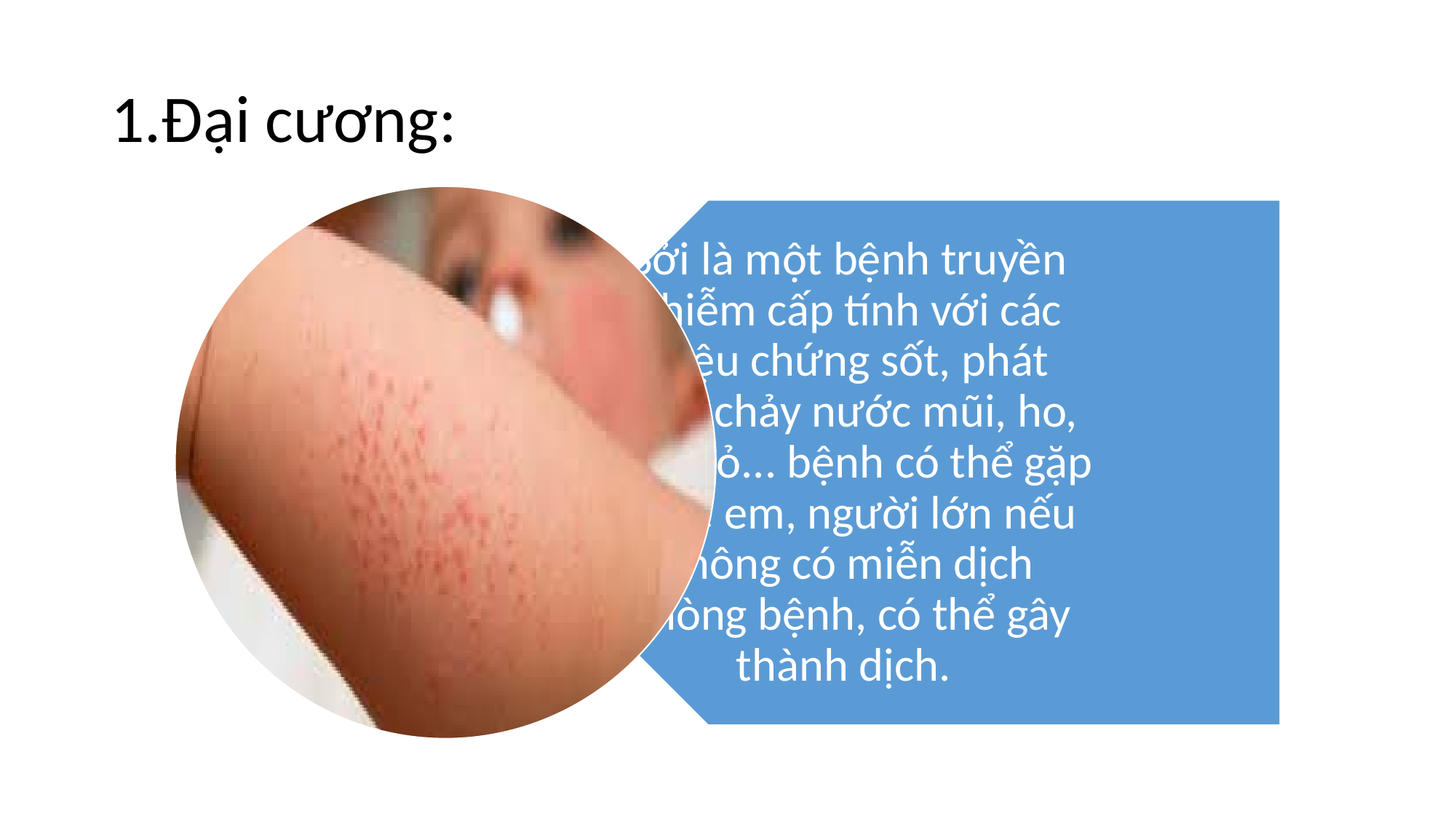

# 1.Đại cương:
Sởi là một bệnh truyền nhiễm cấp tính với các triệu chứng sốt, phát ban, chảy nước mũi, ho, mắt đỏ... bệnh có thể gặp ở trẻ em, người lớn nếu không có miễn dịch phòng bệnh, có thể gây thành dịch.